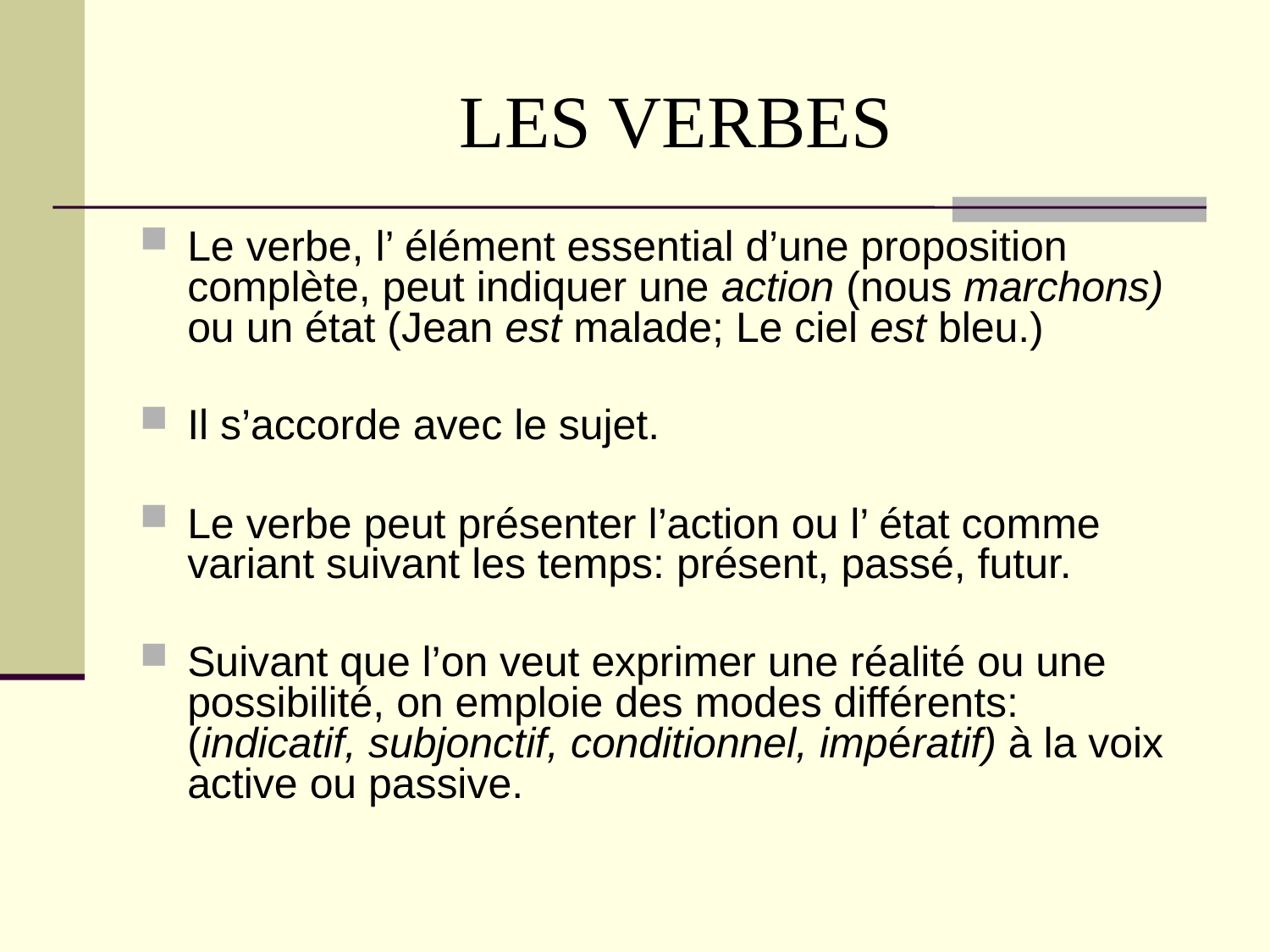

# LES VERBES
Le verbe, l’ élément essential d’une proposition complète, peut indiquer une action (nous marchons) ou un état (Jean est malade; Le ciel est bleu.)

Il s’accorde avec le sujet.

Le verbe peut présenter l’action ou l’ état comme variant suivant les temps: présent, passé, futur.

Suivant que l’on veut exprimer une réalité ou une possibilité, on emploie des modes différents: (indicatif, subjonctif, conditionnel, impératif) à la voix active ou passive.